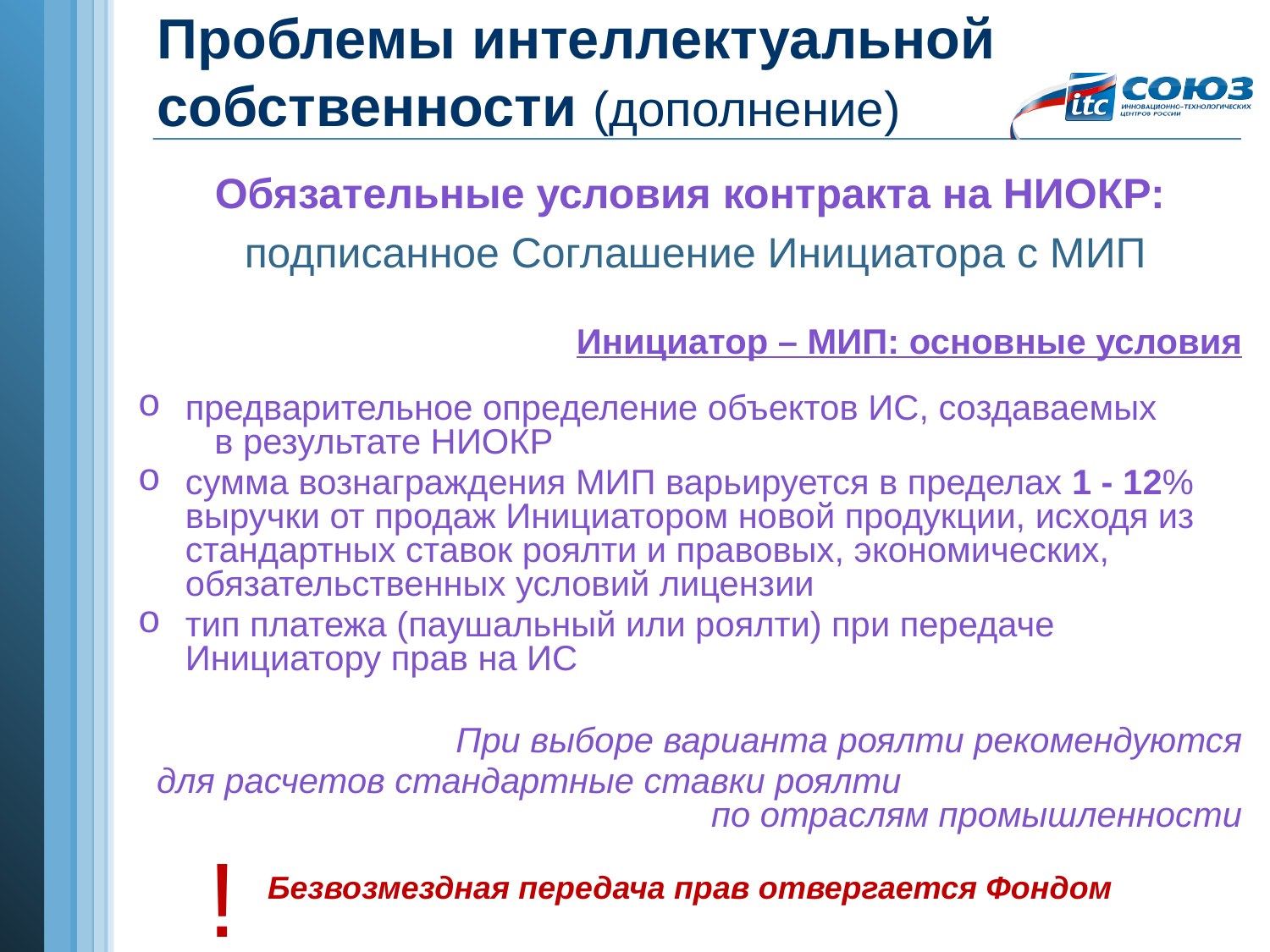

# Проблемы интеллектуальной собственности (дополнение)
Обязательные условия контракта на НИОКР:
         подписанное Соглашение Инициатора с МИП
Инициатор – МИП: основные условия
предварительное определение объектов ИС, создаваемых            в результате НИОКР
сумма вознаграждения МИП варьируется в пределах 1 - 12% выручки от продаж Инициатором новой продукции, исходя из стандартных ставок роялти и правовых, экономических, обязательственных условий лицензии
тип платежа (паушальный или роялти) при передаче Инициатору прав на ИС

При выборе варианта роялти рекомендуются
 для расчетов стандартные ставки роялти                                                    по отраслям промышленности

Безвозмездная передача прав отвергается Фондом
!